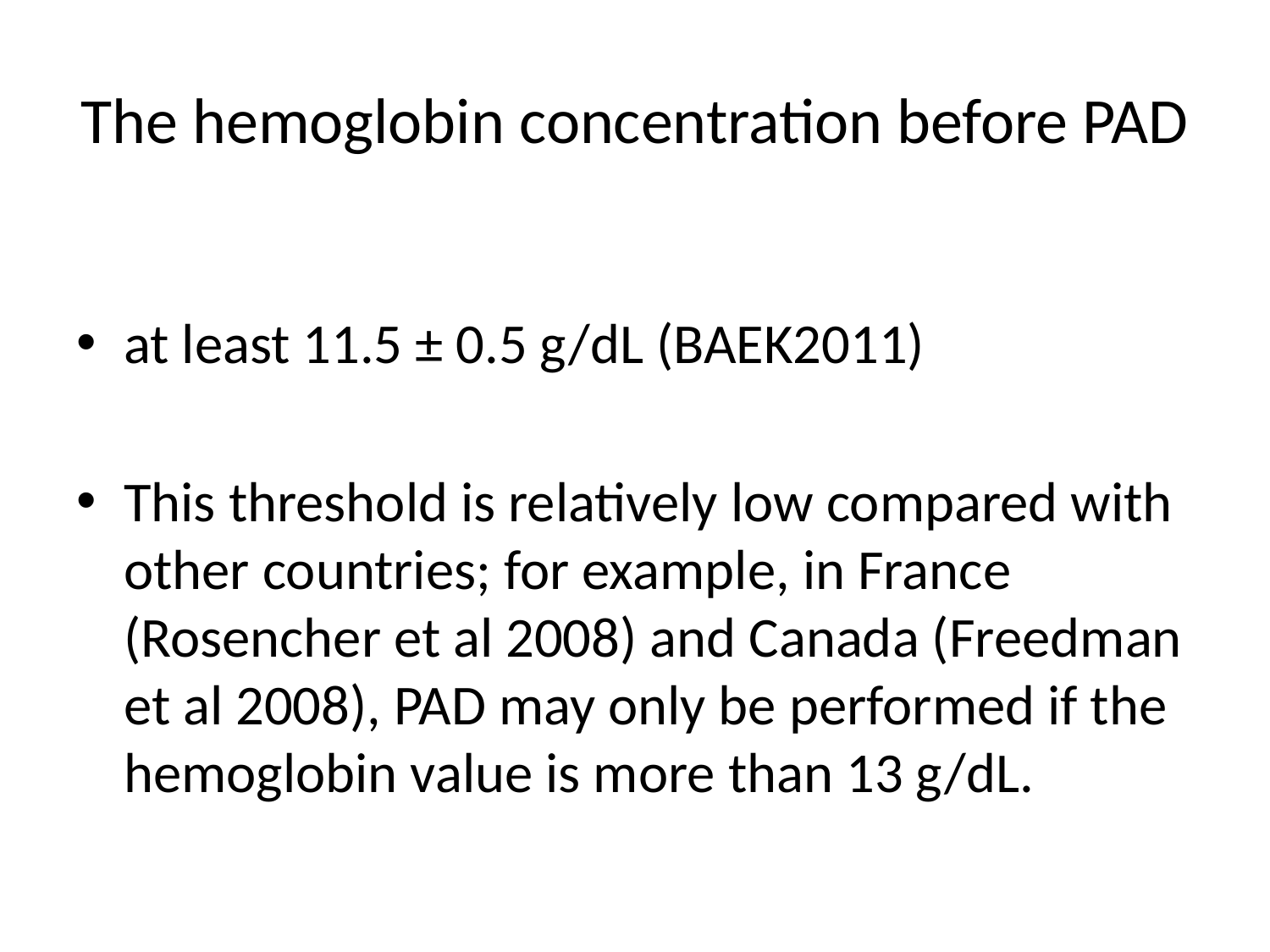

# The hemoglobin concentration before PAD

at least 11.5 ± 0.5 g/dL (BAEK2011)

This threshold is relatively low compared with other countries; for example, in France (Rosencher et al 2008) and Canada (Freedman et al 2008), PAD may only be performed if the hemoglobin value is more than 13 g/dL.